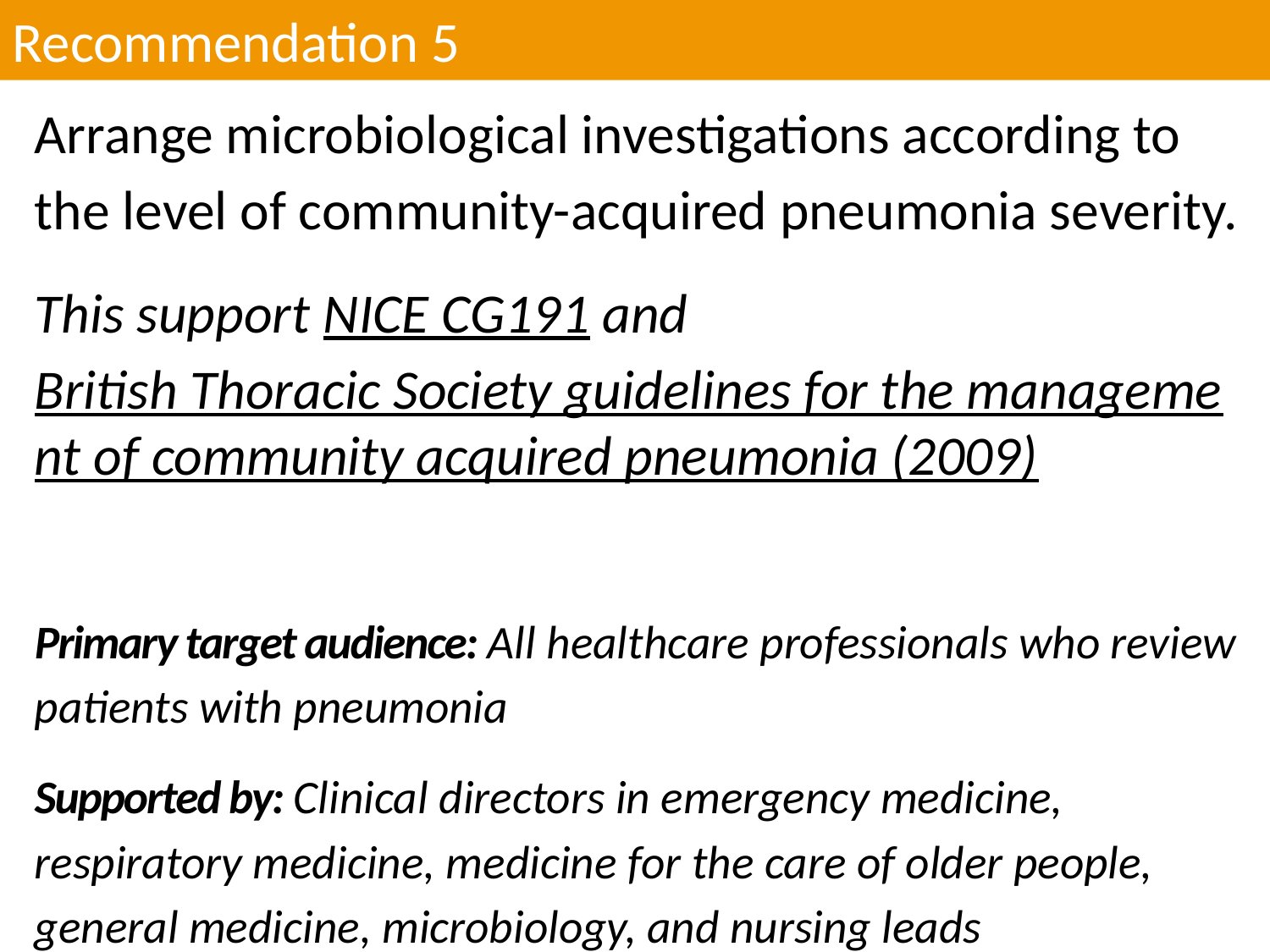

Recommendation 5
Arrange microbiological investigations according to the level of community-acquired pneumonia severity.
This support NICE CG191 and British Thoracic Society guidelines for the management of community acquired pneumonia (2009)

Primary target audience: All healthcare professionals who review patients with pneumonia
Supported by: Clinical directors in emergency medicine, respiratory medicine, medicine for the care of older people, general medicine, microbiology, and nursing leads